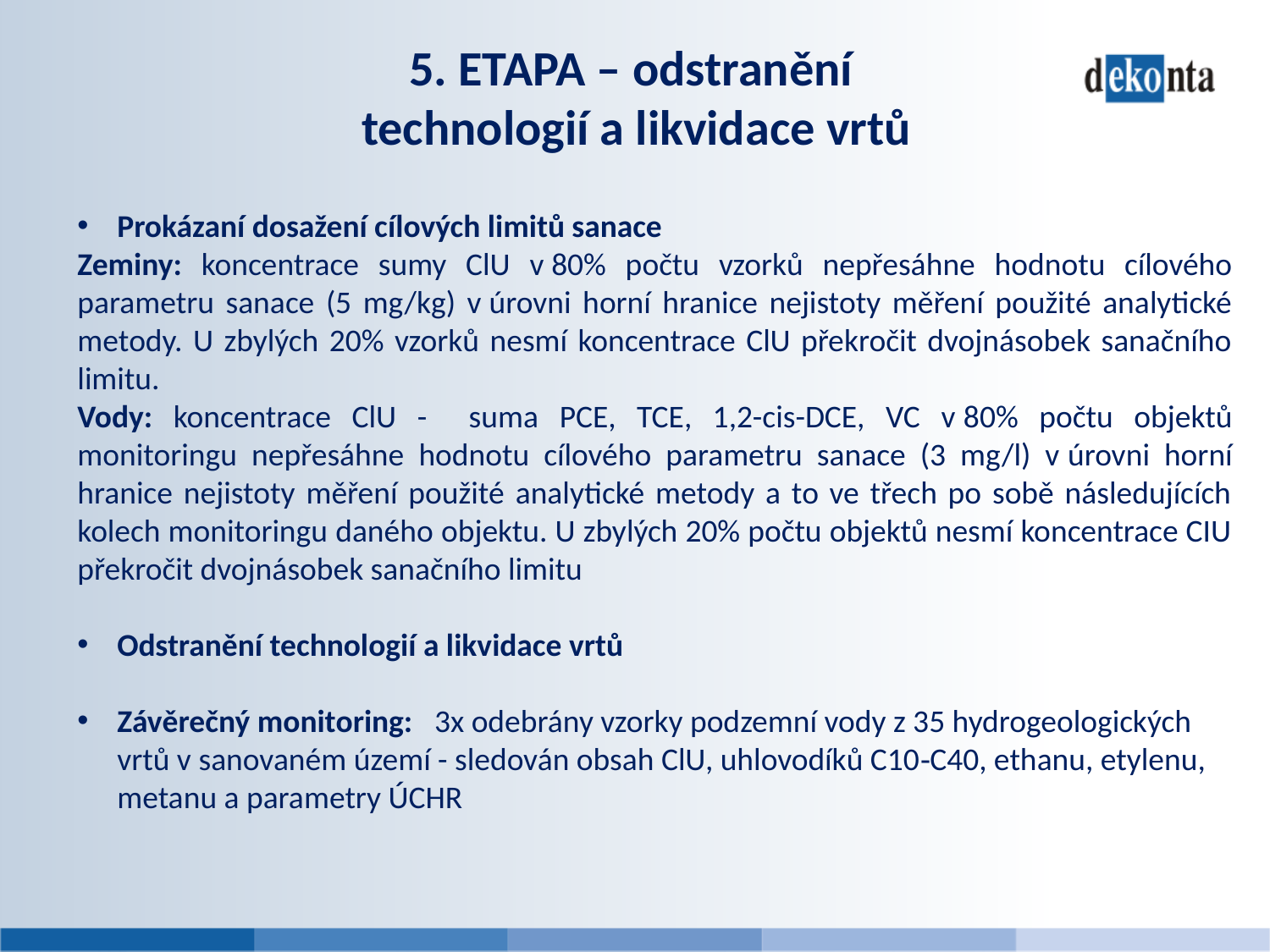

5. ETAPA – odstranění
technologií a likvidace vrtů
Prokázaní dosažení cílových limitů sanace
Zeminy: koncentrace sumy ClU v 80% počtu vzorků nepřesáhne hodnotu cílového parametru sanace (5 mg/kg) v úrovni horní hranice nejistoty měření použité analytické metody. U zbylých 20% vzorků nesmí koncentrace ClU překročit dvojnásobek sanačního limitu.
Vody: koncentrace ClU -  suma PCE, TCE, 1,2-cis-DCE, VC v 80% počtu objektů monitoringu nepřesáhne hodnotu cílového parametru sanace (3 mg/l) v úrovni horní hranice nejistoty měření použité analytické metody a to ve třech po sobě následujících kolech monitoringu daného objektu. U zbylých 20% počtu objektů nesmí koncentrace CIU překročit dvojnásobek sanačního limitu

Odstranění technologií a likvidace vrtů

Závěrečný monitoring:   3x odebrány vzorky podzemní vody z 35 hydrogeologických vrtů v sanovaném území - sledován obsah ClU, uhlovodíků C10‑C40, ethanu, etylenu, metanu a parametry ÚCHR